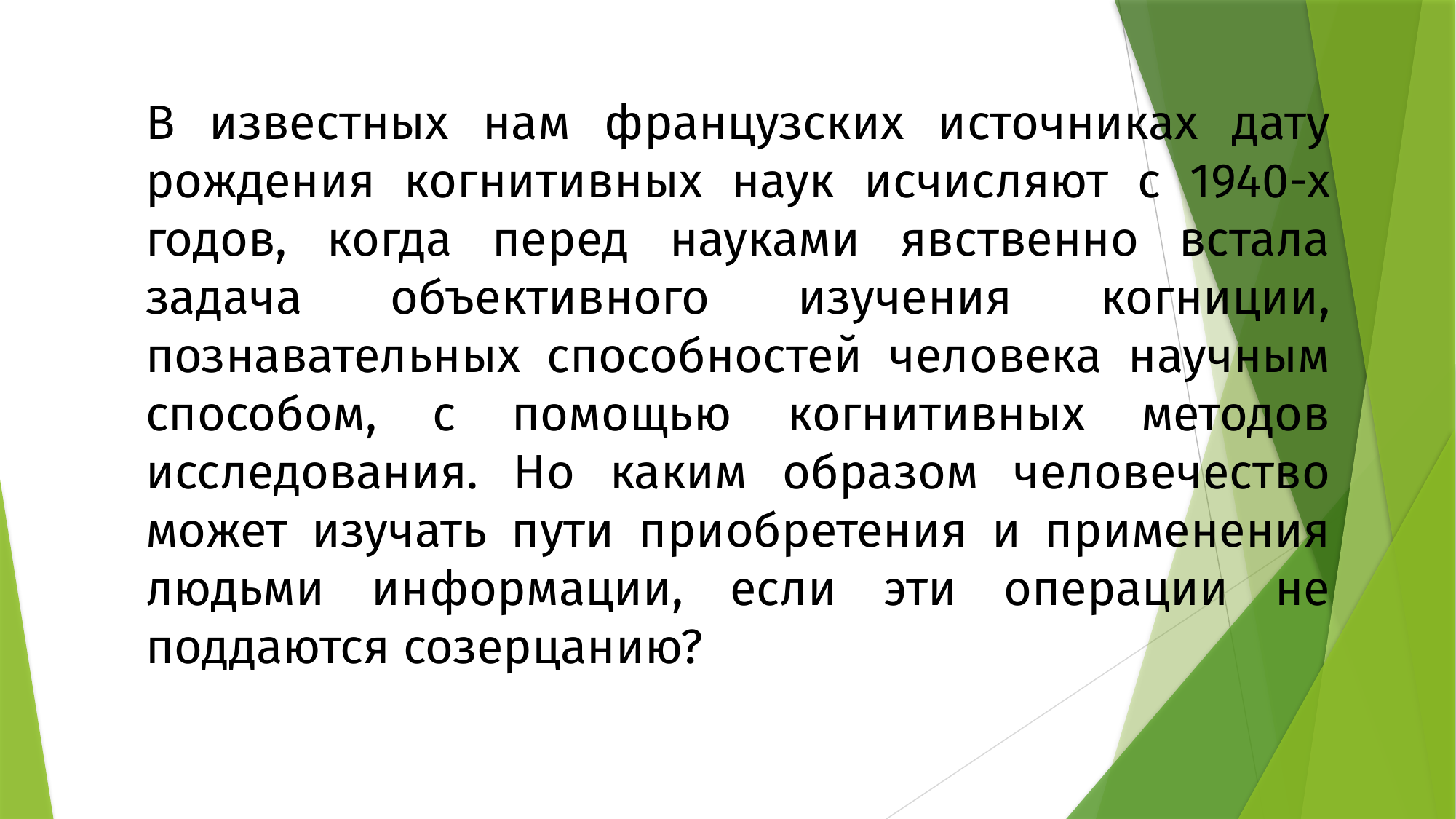

В известных нам французских источниках дату рождения когнитивных наук исчисляют с 1940-х годов, когда перед науками явственно встала задача объективного изучения когниции, познавательных способностей человека научным способом, с помощью когнитивных методов исследования. Но каким образом человечество может изучать пути приобретения и применения людьми информации, если эти операции не поддаются созерцанию?